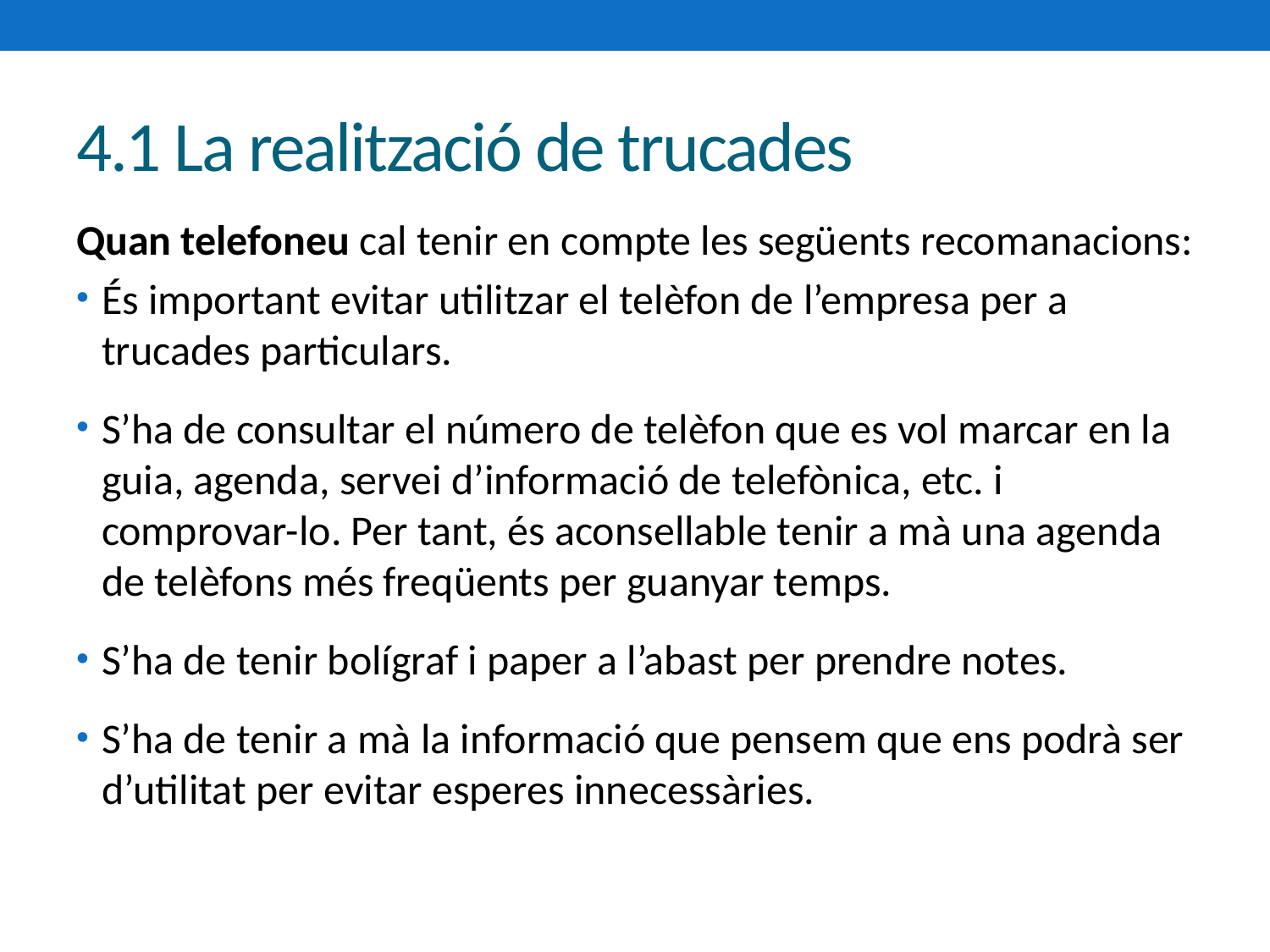

# 4.1 La realització de trucades
Quan telefoneu cal tenir en compte les següents recomanacions:
És important evitar utilitzar el telèfon de l’empresa per a trucades particulars.

S’ha de consultar el número de telèfon que es vol marcar en la guia, agenda, servei d’informació de telefònica, etc. i comprovar-lo. Per tant, és aconsellable tenir a mà una agenda de telèfons més freqüents per guanyar temps.

S’ha de tenir bolígraf i paper a l’abast per prendre notes.

S’ha de tenir a mà la informació que pensem que ens podrà ser d’utilitat per evitar esperes innecessàries.